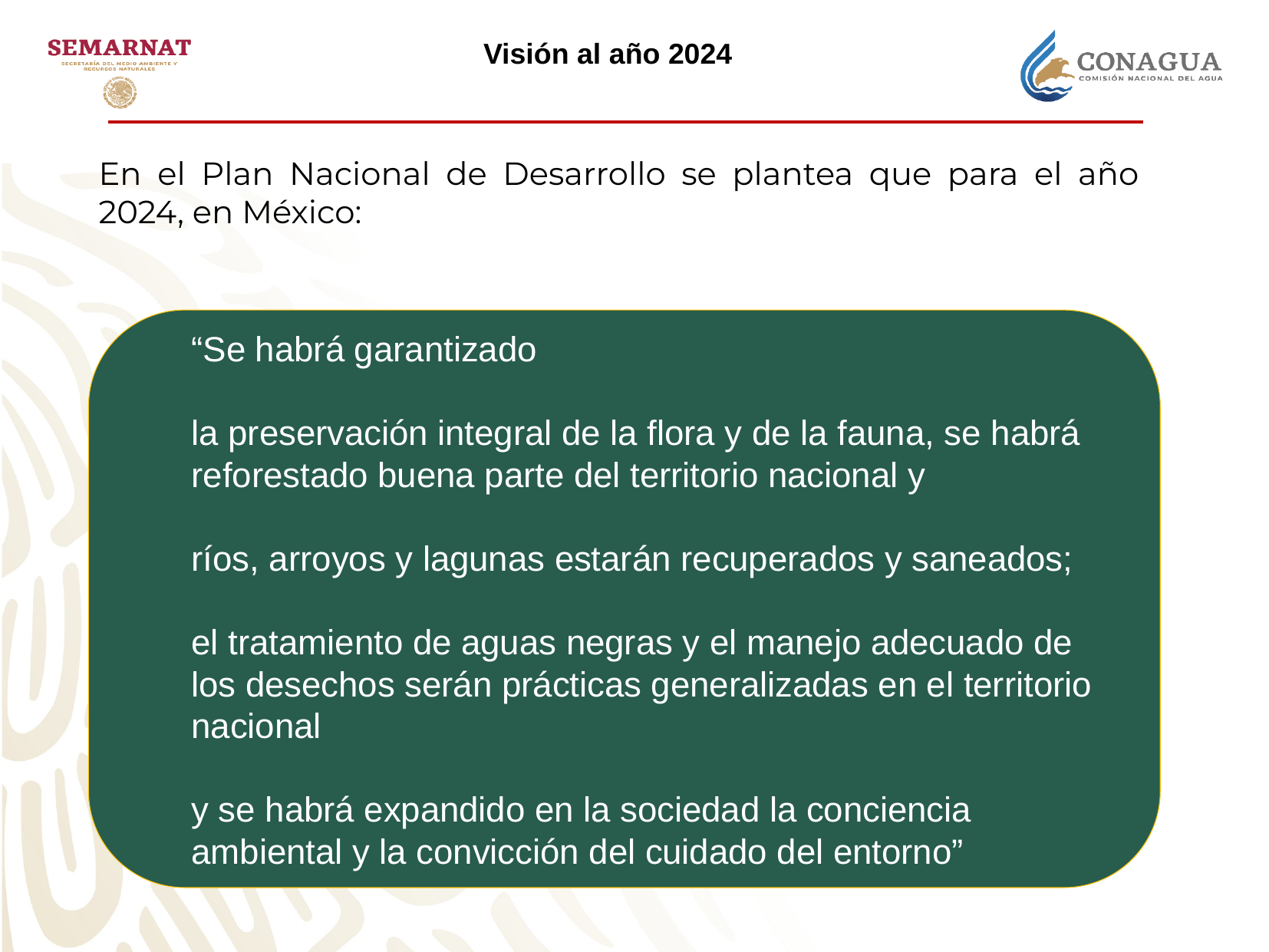

# Visión al año 2024

En el Plan Nacional de Desarrollo se plantea que para el año 2024, en México:
“Se habrá garantizado

la preservación integral de la flora y de la fauna, se habrá reforestado buena parte del territorio nacional y

ríos, arroyos y lagunas estarán recuperados y saneados;

el tratamiento de aguas negras y el manejo adecuado de los desechos serán prácticas generalizadas en el territorio nacional

y se habrá expandido en la sociedad la conciencia ambiental y la convicción del cuidado del entorno”